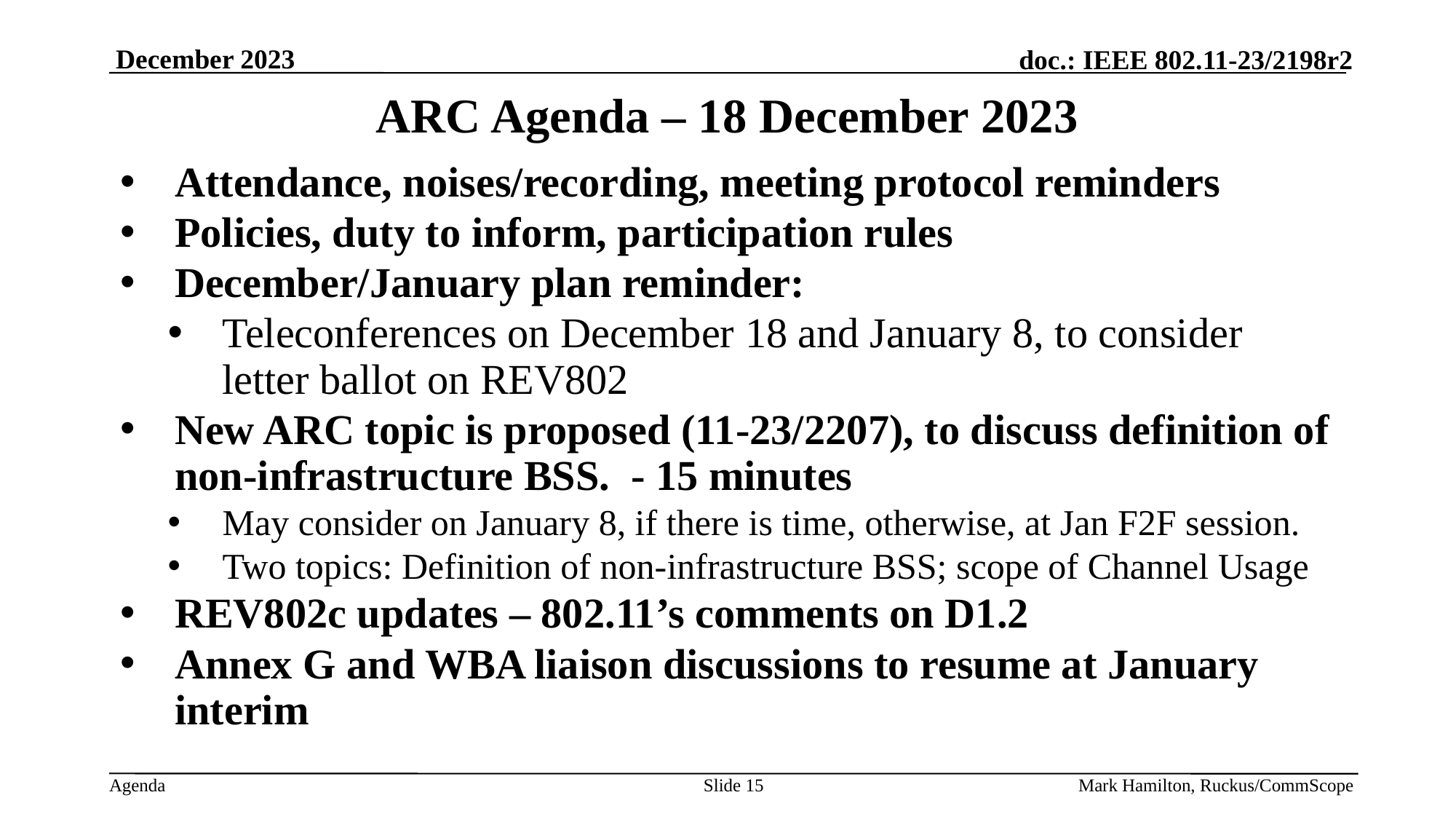

# ARC Agenda – 18 December 2023
Attendance, noises/recording, meeting protocol reminders
Policies, duty to inform, participation rules
December/January plan reminder:
Teleconferences on December 18 and January 8, to consider letter ballot on REV802
New ARC topic is proposed (11-23/2207), to discuss definition of non-infrastructure BSS.  - 15 minutes
May consider on January 8, if there is time, otherwise, at Jan F2F session.
Two topics: Definition of non-infrastructure BSS; scope of Channel Usage
REV802c updates – 802.11’s comments on D1.2
Annex G and WBA liaison discussions to resume at January interim

Slide 15